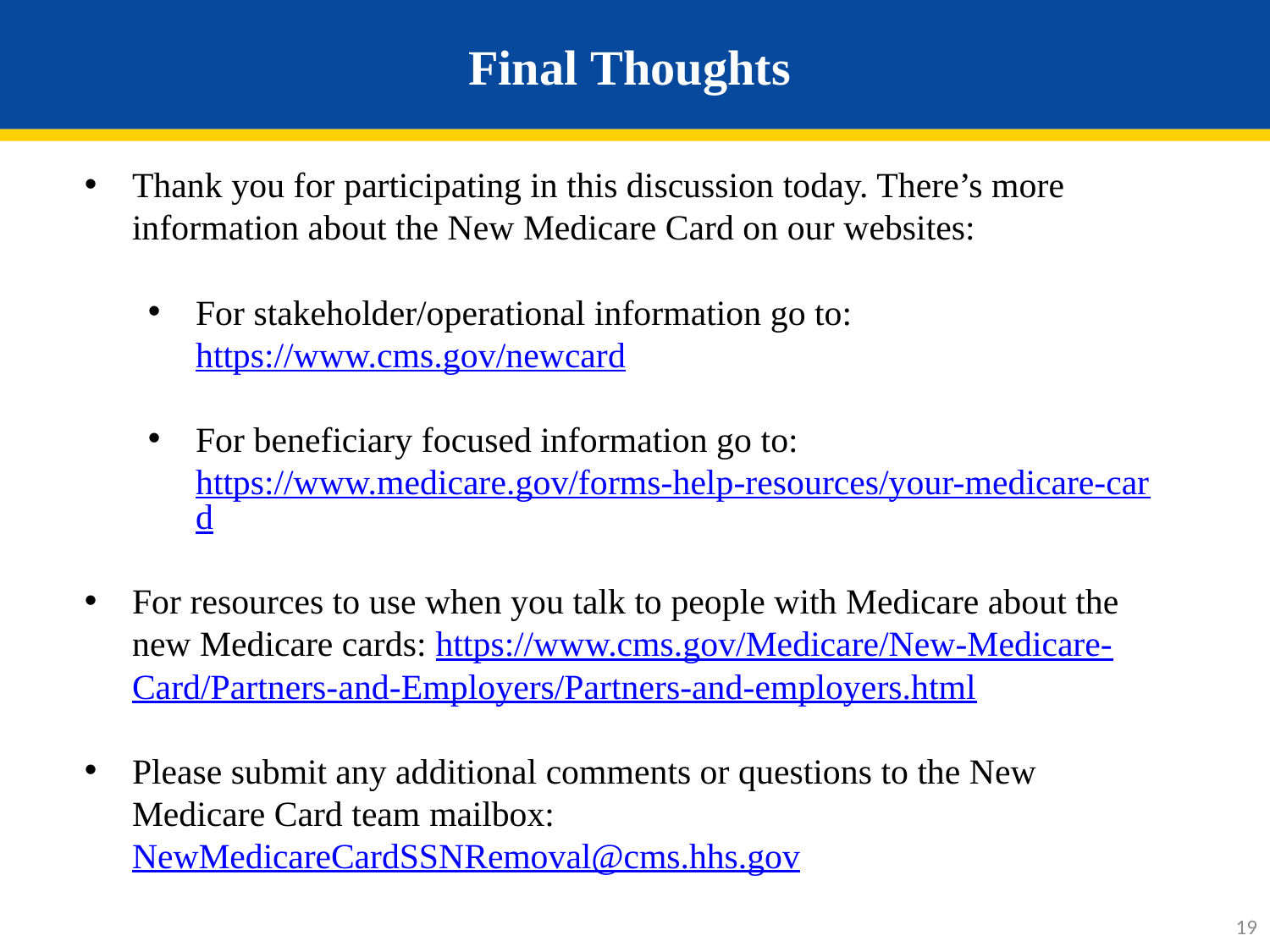

# Final Thoughts
Thank you for participating in this discussion today. There’s more information about the New Medicare Card on our websites:

For stakeholder/operational information go to: https://www.cms.gov/newcard

For beneficiary focused information go to: https://www.medicare.gov/forms-help-resources/your-medicare-card

For resources to use when you talk to people with Medicare about the new Medicare cards: https://www.cms.gov/Medicare/New-Medicare-Card/Partners-and-Employers/Partners-and-employers.html

Please submit any additional comments or questions to the New Medicare Card team mailbox: NewMedicareCardSSNRemoval@cms.hhs.gov
19